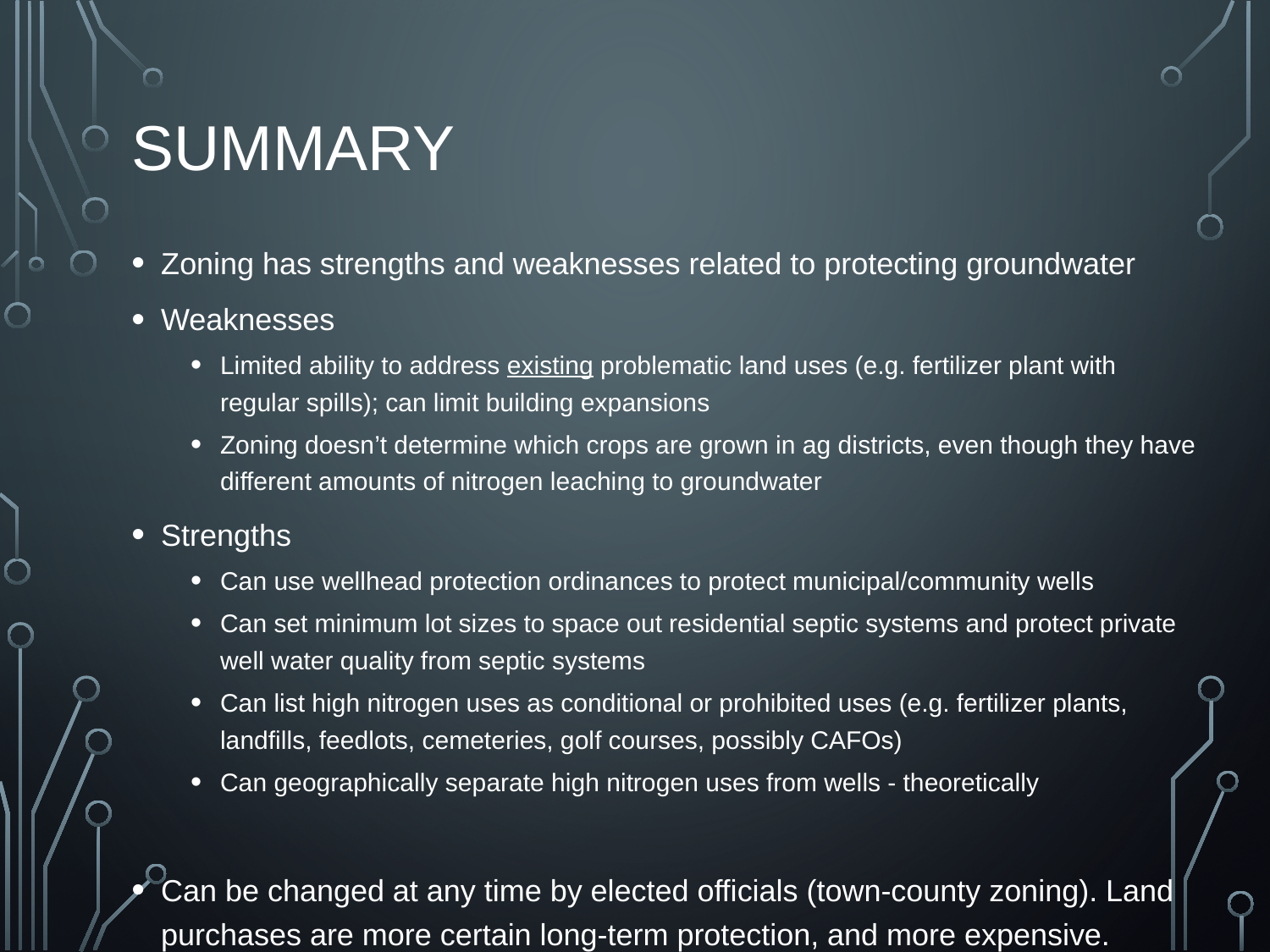

# Summary
Zoning has strengths and weaknesses related to protecting groundwater
Weaknesses
Limited ability to address existing problematic land uses (e.g. fertilizer plant with regular spills); can limit building expansions
Zoning doesn’t determine which crops are grown in ag districts, even though they have different amounts of nitrogen leaching to groundwater
Strengths
Can use wellhead protection ordinances to protect municipal/community wells
Can set minimum lot sizes to space out residential septic systems and protect private well water quality from septic systems
Can list high nitrogen uses as conditional or prohibited uses (e.g. fertilizer plants, landfills, feedlots, cemeteries, golf courses, possibly CAFOs)
Can geographically separate high nitrogen uses from wells - theoretically

Can be changed at any time by elected officials (town-county zoning). Land purchases are more certain long-term protection, and more expensive.